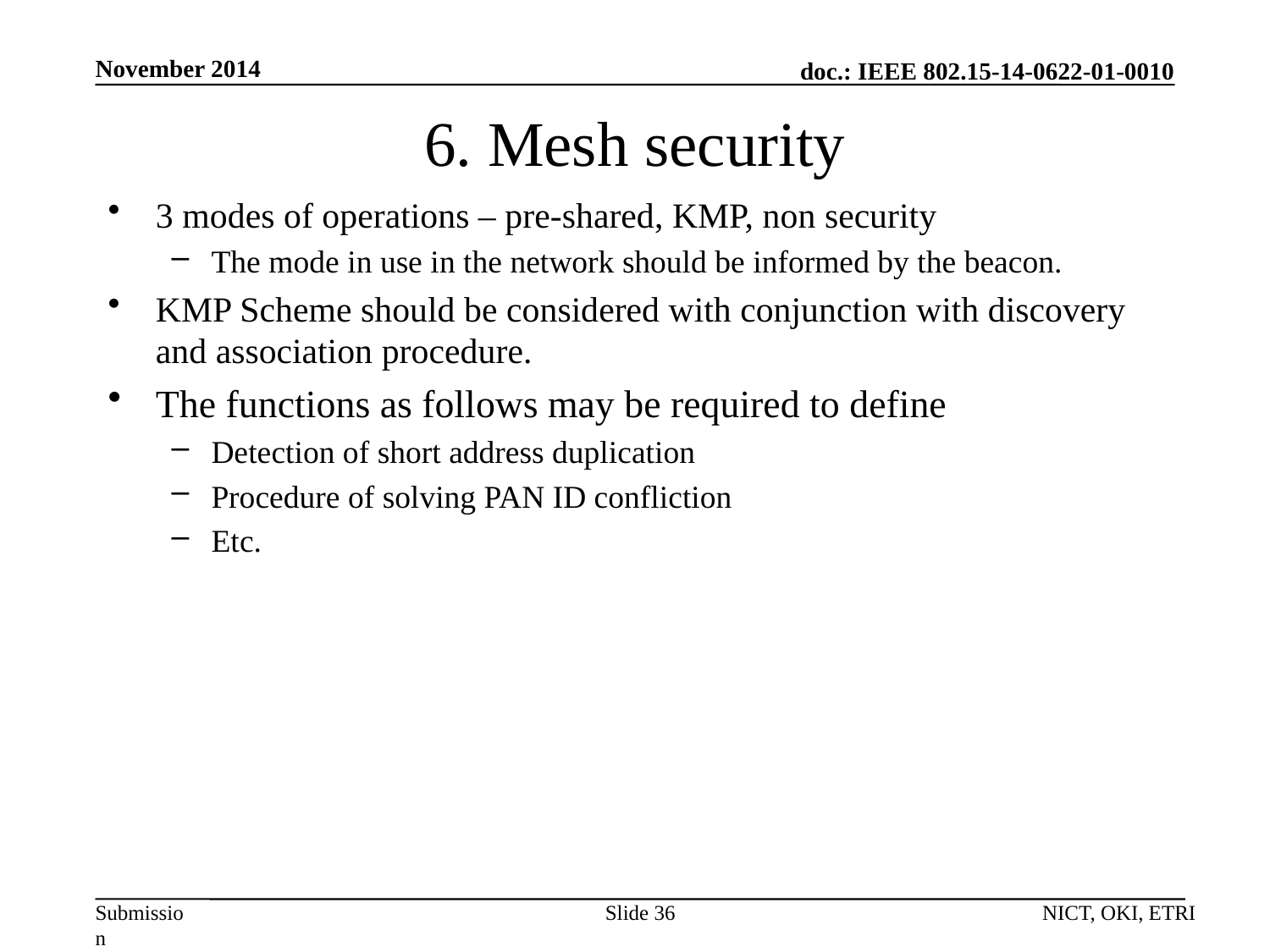

November 2014
# 6. Mesh security
3 modes of operations – pre-shared, KMP, non security
The mode in use in the network should be informed by the beacon.
KMP Scheme should be considered with conjunction with discovery and association procedure.
The functions as follows may be required to define
Detection of short address duplication
Procedure of solving PAN ID confliction
Etc.

Slide 36
NICT, OKI, ETRI